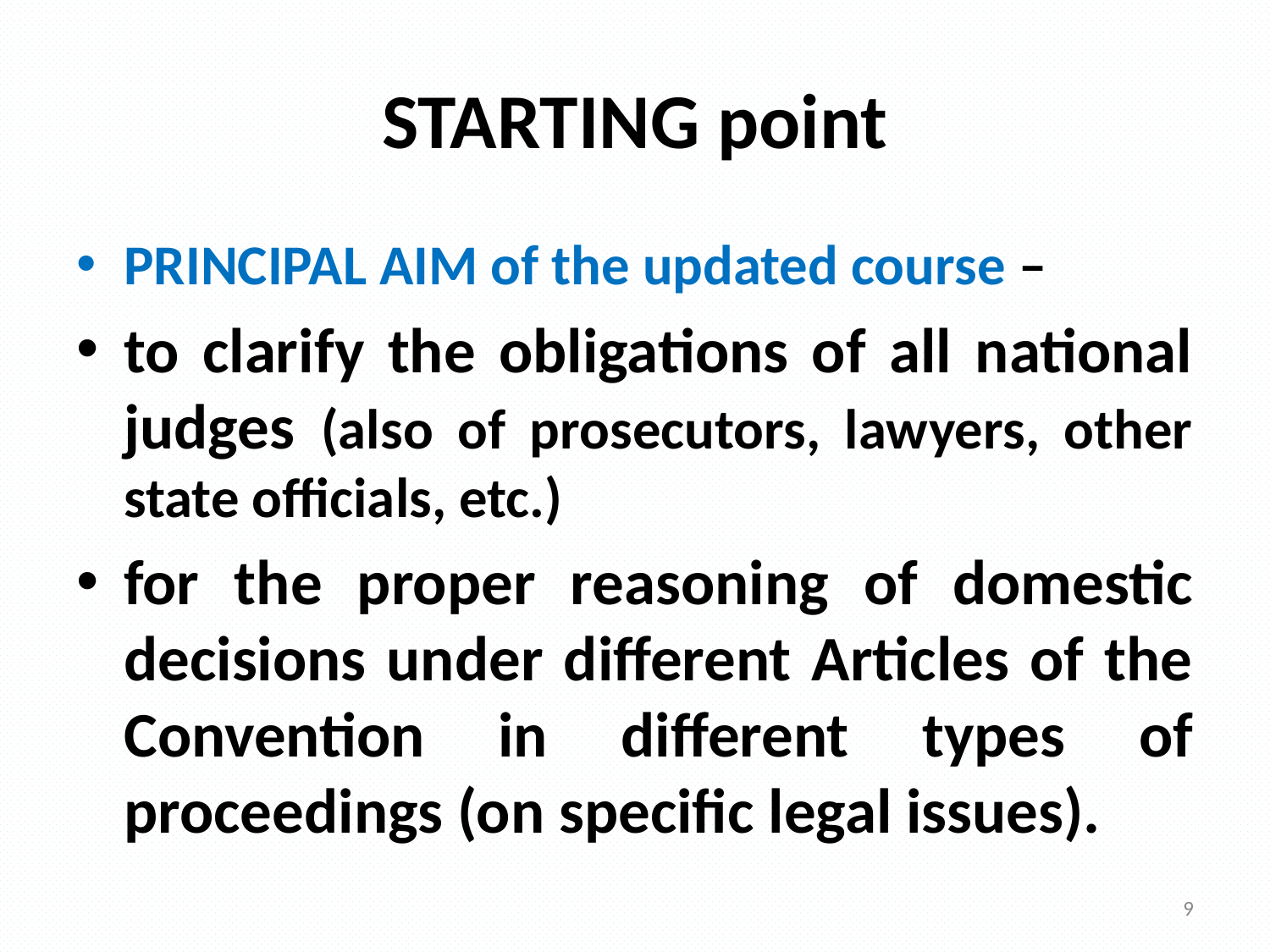

# STARTING point
PRINCIPAL AIM of the updated course –
to clarify the obligations of all national judges (also of prosecutors, lawyers, other state officials, etc.)
for the proper reasoning of domestic decisions under different Articles of the Convention in different types of proceedings (on specific legal issues).

9